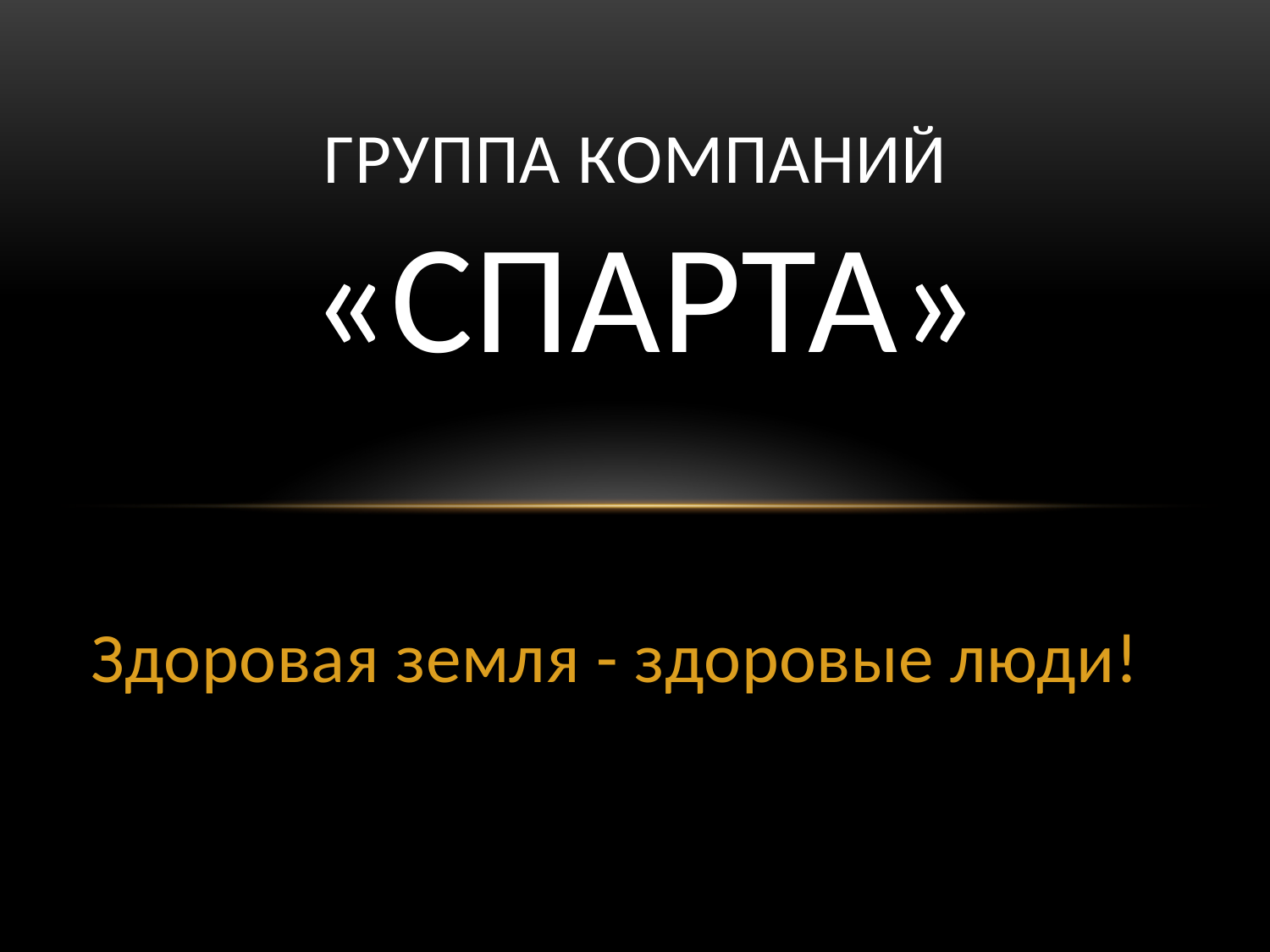

# Группа компаний «Спарта»
Здоровая земля - здоровые люди!